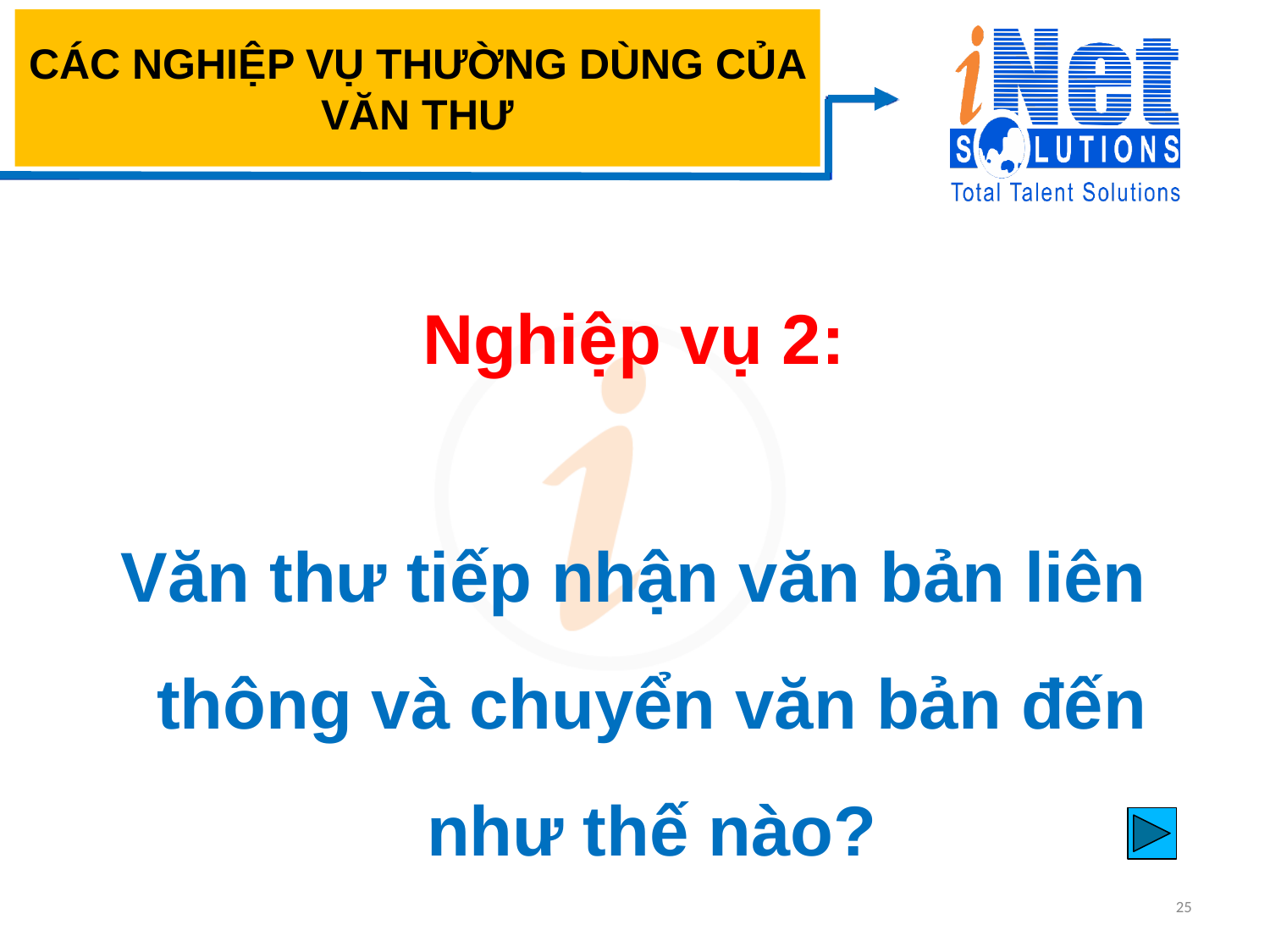

# CÁC NGHIỆP VỤ THƯỜNG DÙNG CỦA VĂN THƯ
Nghiệp vụ 2:
Văn thư tiếp nhận văn bản liên thông và chuyển văn bản đến như thế nào?

25